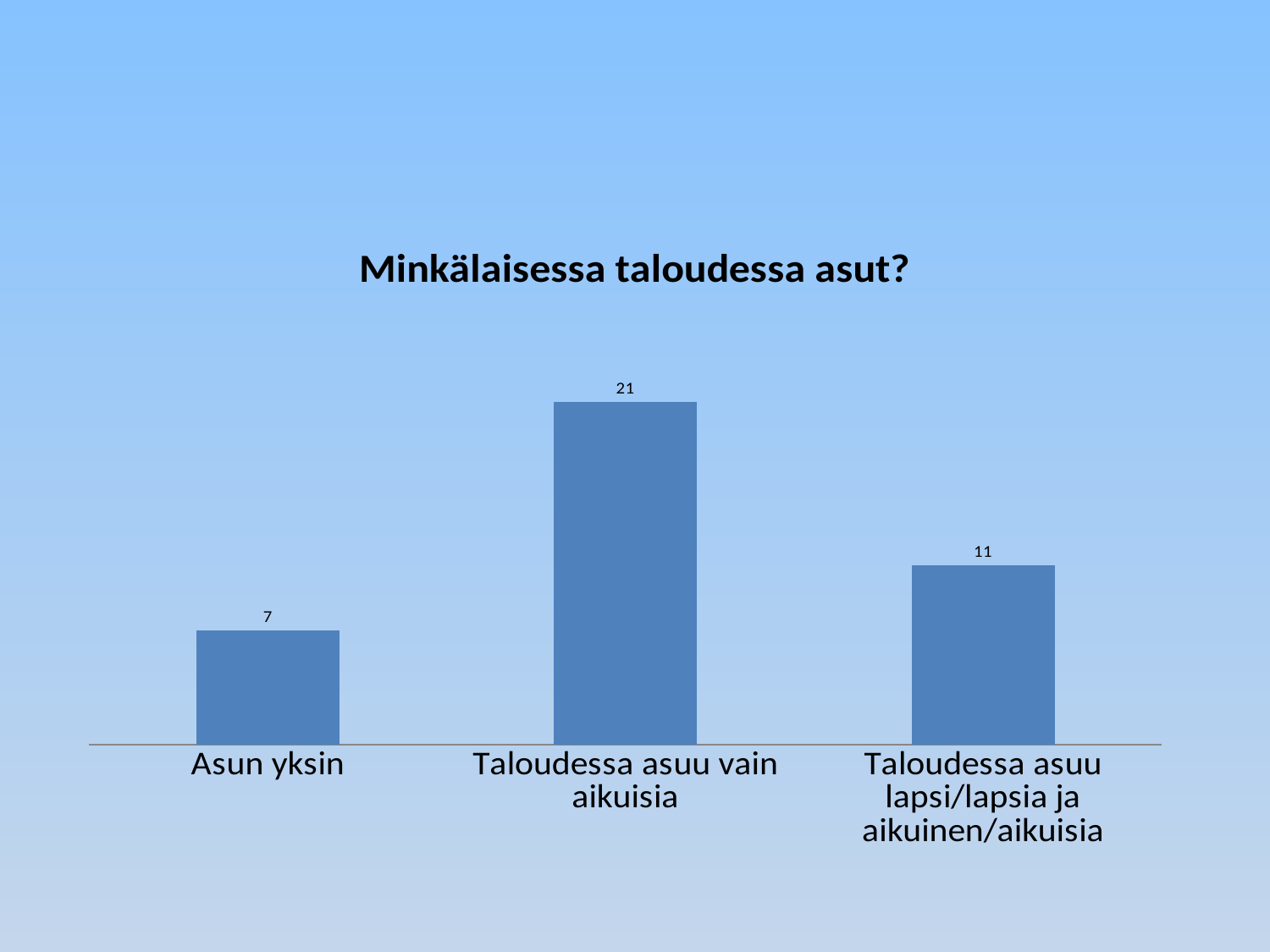

### Chart: Minkälaisessa taloudessa asut?

| Category |  |
|---|---|
| Asun yksin | 7.0 |
| Taloudessa asuu vain aikuisia | 21.0 |
| Taloudessa asuu lapsi/lapsia ja aikuinen/aikuisia | 11.0 |